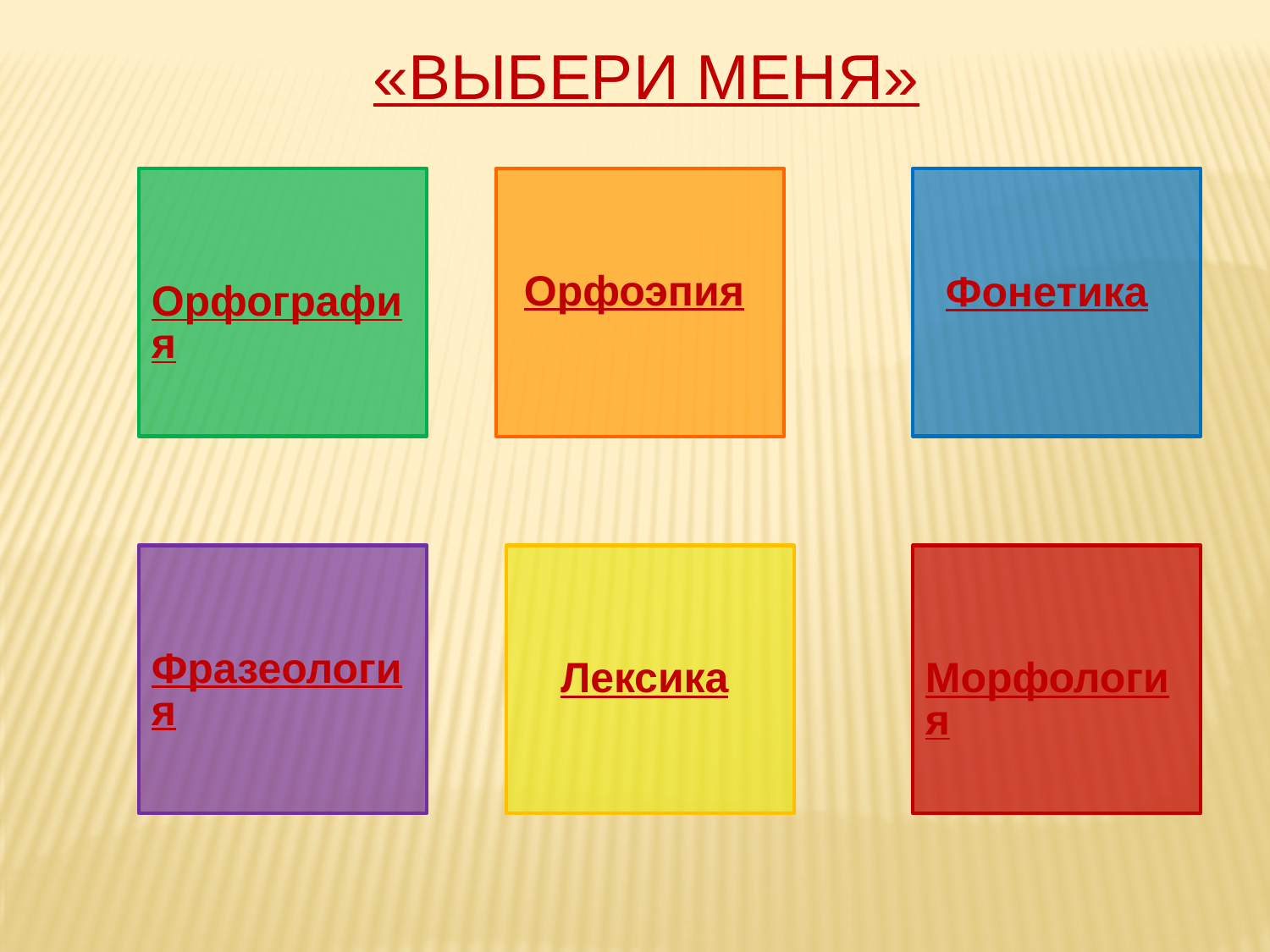

«Выбери меня»

Орфография

Орфоэпия

Фонетика

Лексика

Фразеология

Морфология